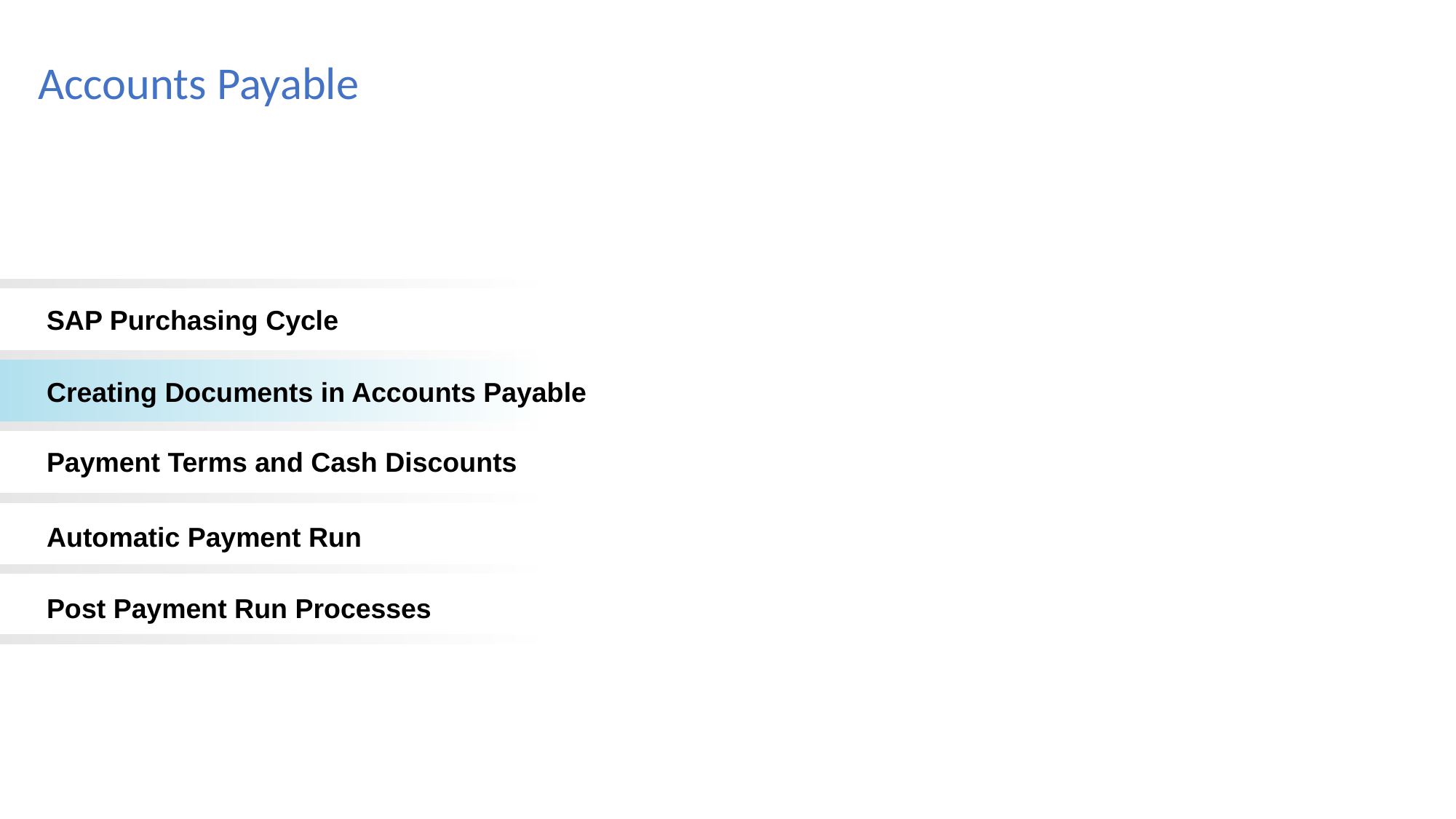

Accounts Payable

| SAP Purchasing Cycle |
| --- |
| Creating Documents in Accounts Payable |
| Payment Terms and Cash Discounts |
| Automatic Payment Run |
| Post Payment Run Processes |
Creating Documents in Accounts Payable